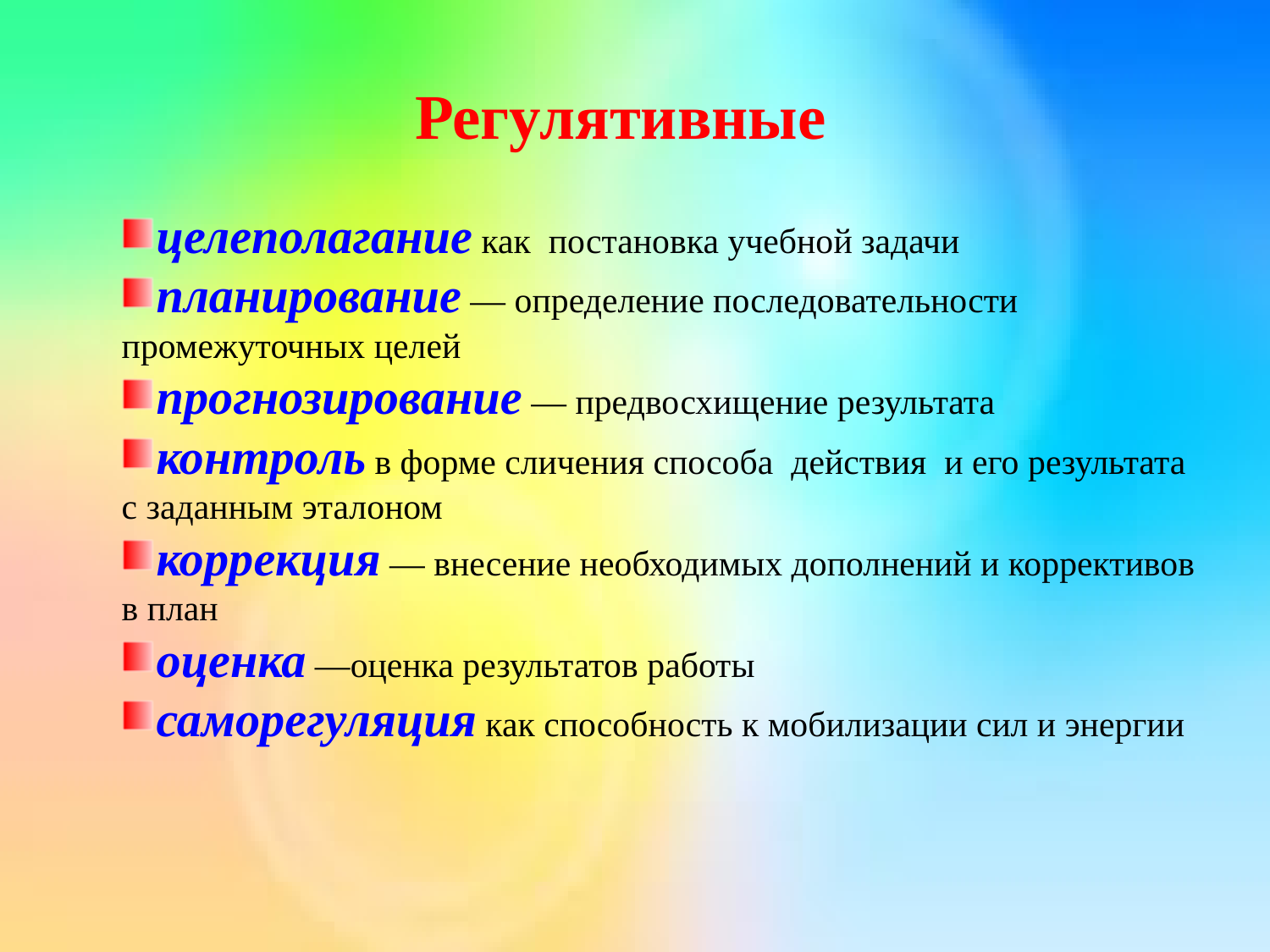

Регулятивные
целеполагание как  постановка учебной задачи
планирование — определение последовательности промежуточных целей
прогнозирование — предвосхищение результата
контроль в форме сличения способа  действия  и его результата с заданным эталоном
коррекция — внесение необходимых дополнений и коррективов в план
оценка —оценка результатов работы
саморегуляция как способность к мобилизации сил и энергии